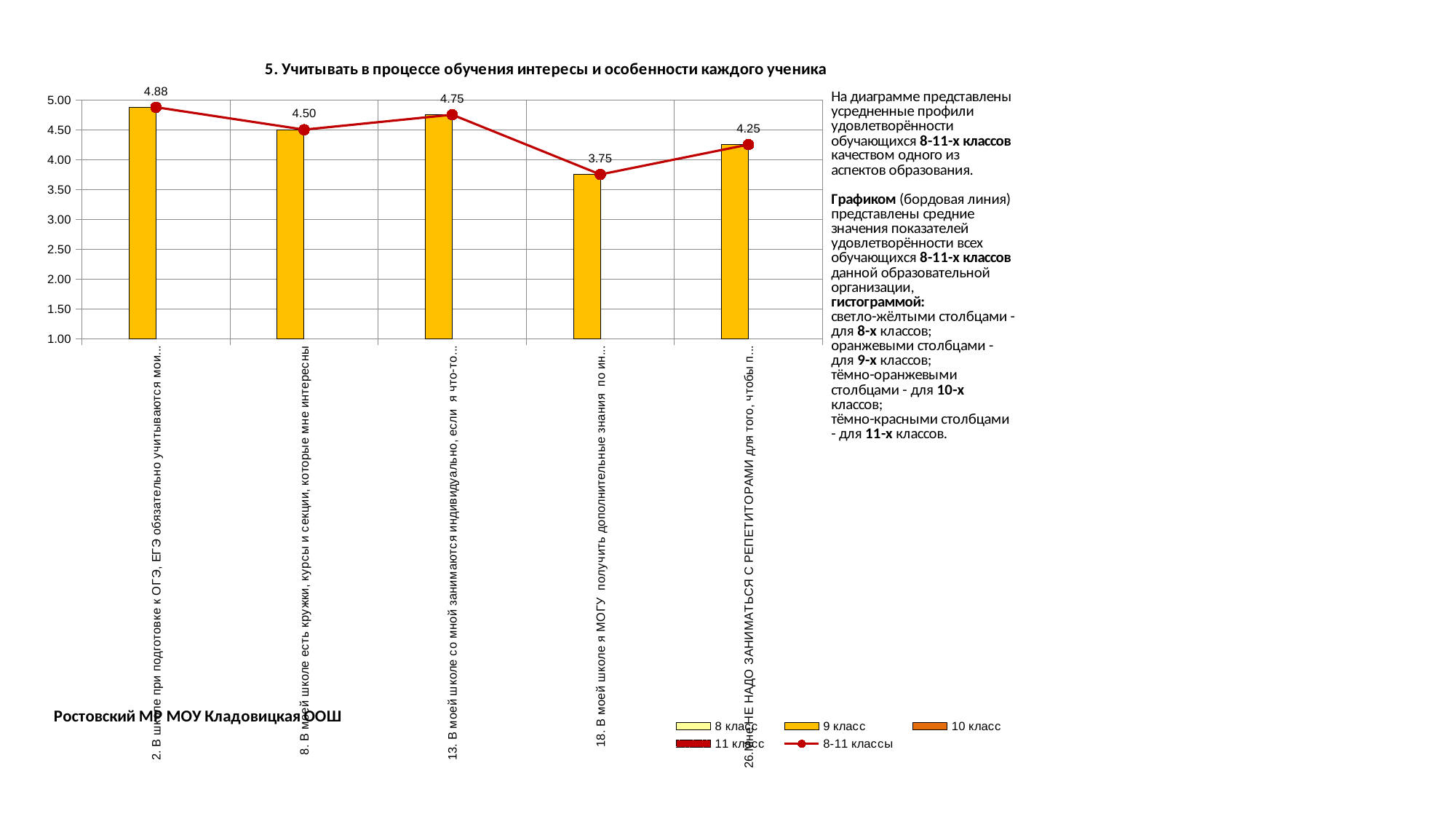

### Chart

| Category | 8 класс | 9 класс | 10 класс | 11 класс | 8-11 классы |
|---|---|---|---|---|---|
| 2. В школе при подготовке к ОГЭ, ЕГЭ обязательно учитываются мои пробелы в знаниях  | 0.0 | 4.875 | 0.0 | 0.0 | 4.875 |
| 8. В моей школе есть кружки, курсы и секции, которые мне интересны | 0.0 | 4.5 | 0.0 | 0.0 | 4.5 |
| 13. В моей школе со мной занимаются индивидуально, если  я что-то не понял | 0.0 | 4.75 | 0.0 | 0.0 | 4.75 |
| 18. В моей школе я МОГУ  получить дополнительные знания  по интересующему меня предмету | 0.0 | 3.75 | 0.0 | 0.0 | 3.75 |
| 26.Мне НЕ НАДО ЗАНИМАТЬСЯ С РЕПЕТИТОРАМИ для того, чтобы подготовиться к ЕГЭ (ОГЭ) | 0.0 | 4.25 | 0.0 | 0.0 | 4.25 |